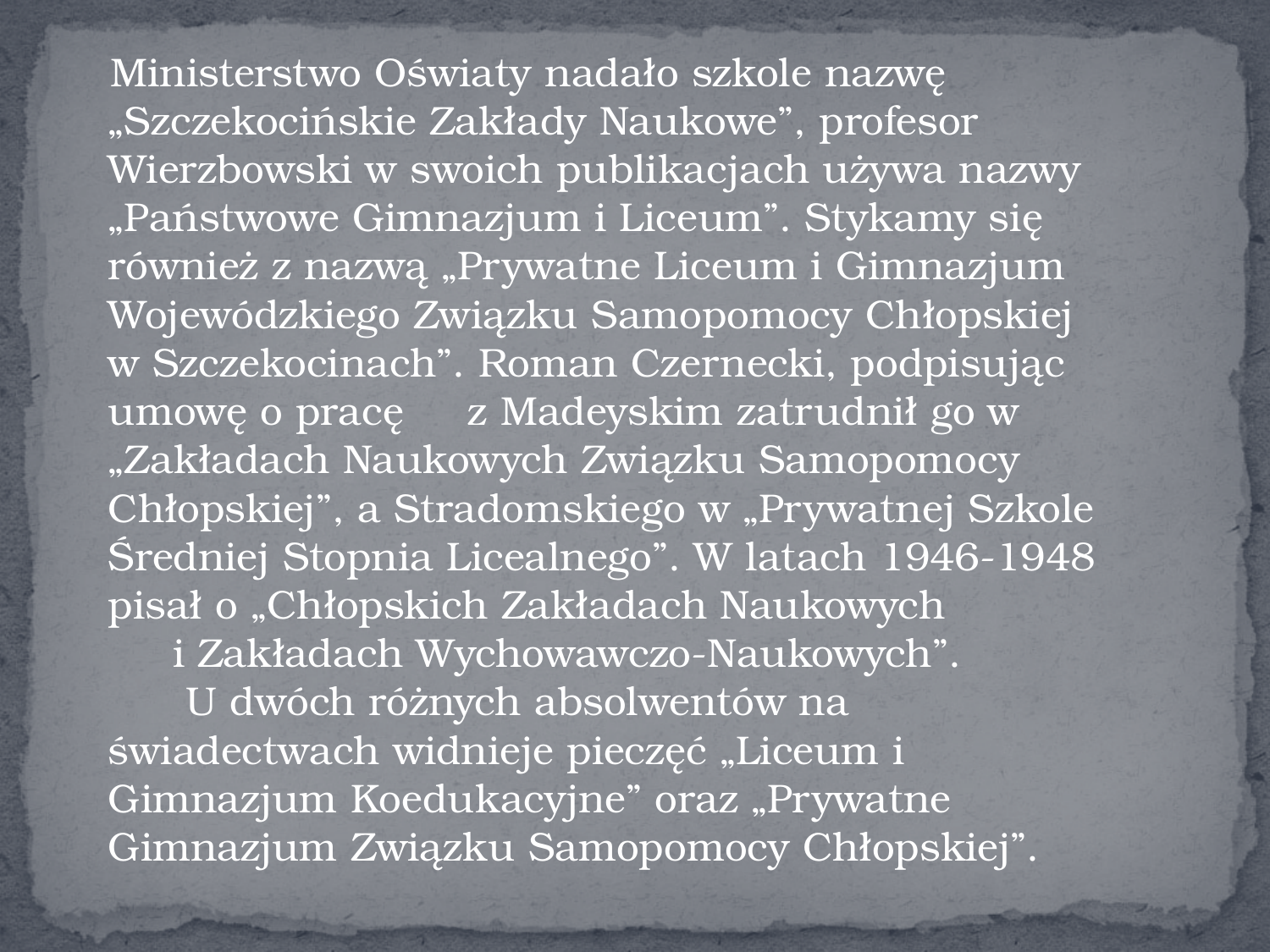

Ministerstwo Oświaty nadało szkole nazwę „Szczekocińskie Zakłady Naukowe”, profesor Wierzbowski w swoich publikacjach używa nazwy „Państwowe Gimnazjum i Liceum”. Stykamy się również z nazwą „Prywatne Liceum i Gimnazjum Wojewódzkiego Związku Samopomocy Chłopskiej w Szczekocinach”. Roman Czernecki, podpisując umowę o pracę     z Madeyskim zatrudnił go w „Zakładach Naukowych Związku Samopomocy Chłopskiej”, a Stradomskiego w „Prywatnej Szkole Średniej Stopnia Licealnego”. W latach 1946-1948 pisał o „Chłopskich Zakładach Naukowych                   i Zakładach Wychowawczo-Naukowych”.                  U dwóch różnych absolwentów na świadectwach widnieje pieczęć „Liceum i Gimnazjum Koedukacyjne” oraz „Prywatne Gimnazjum Związku Samopomocy Chłopskiej”.